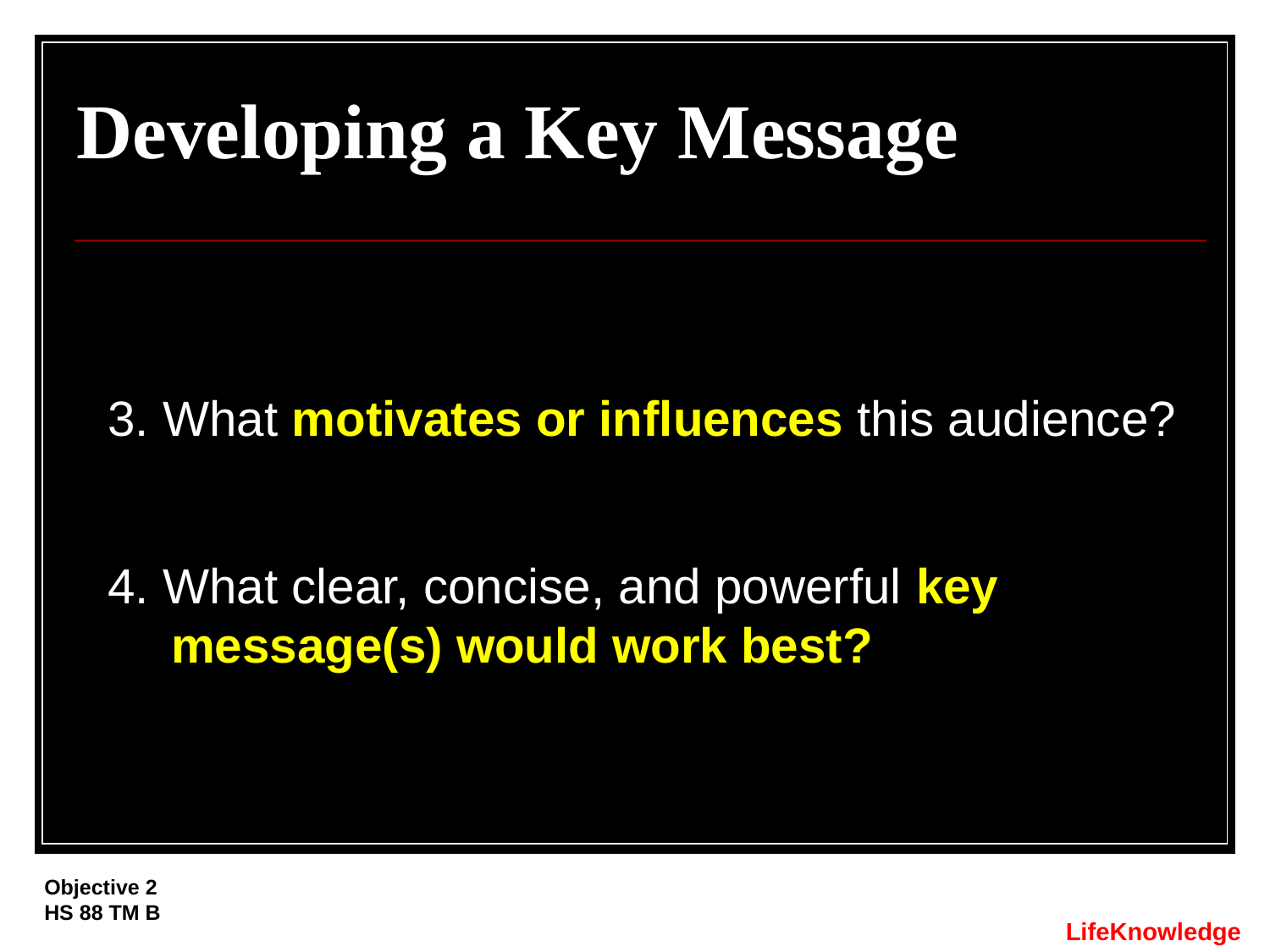

# Developing a Key Message

3. What motivates or influences this audience?

4. What clear, concise, and powerful key message(s) would work best?
Objective 2
HS 88 TM B
LifeKnowledge